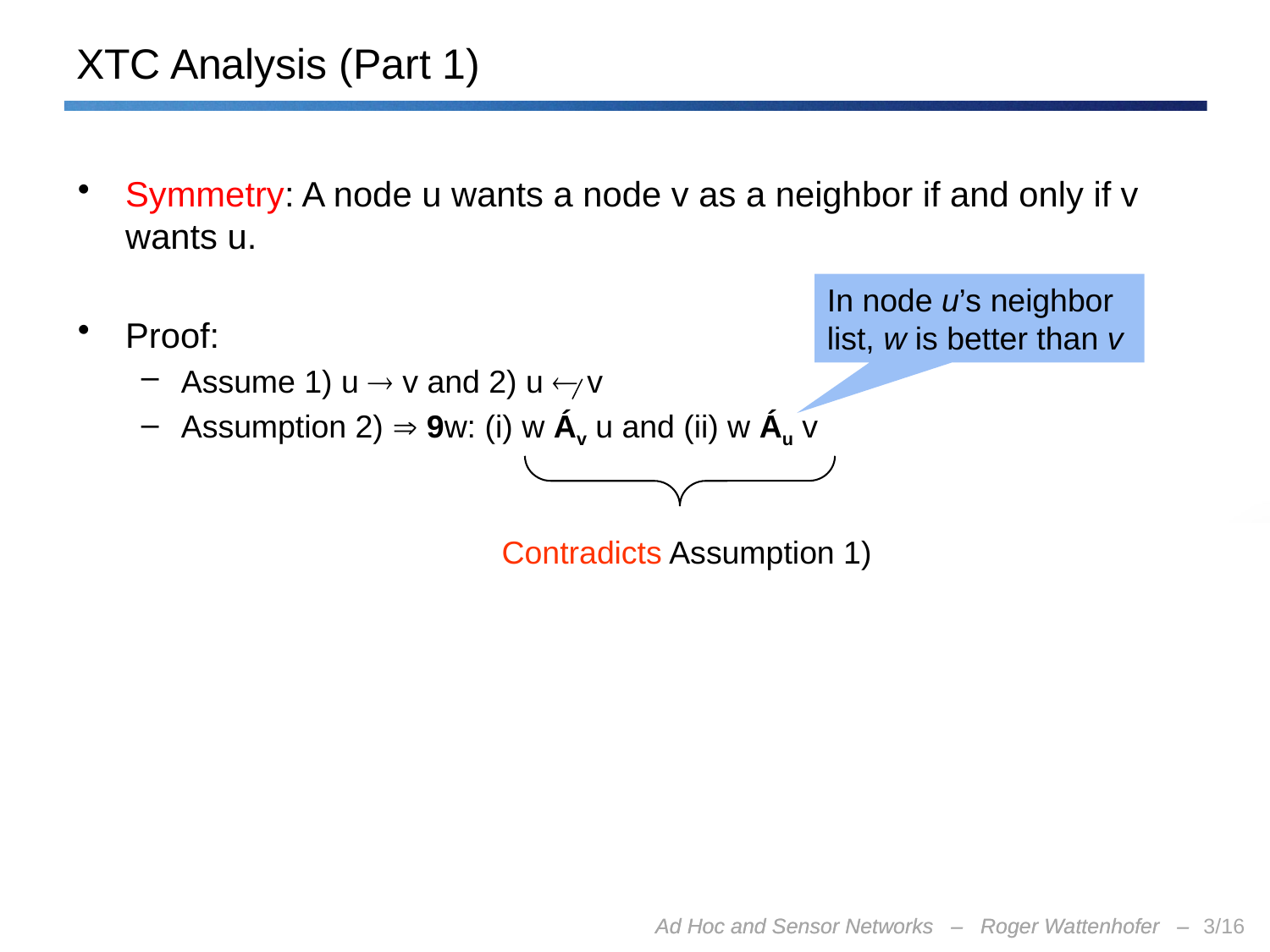

# XTC Analysis (Part 1)

Symmetry: A node u wants a node v as a neighbor if and only if v wants u.

Proof:
Assume 1) u → v and 2) u ← v
Assumption 2) ⇒ 9w: (i) w Áv u and (ii) w Áu v
In node u’s neighbor
list, w is better than v

Contradicts Assumption 1)